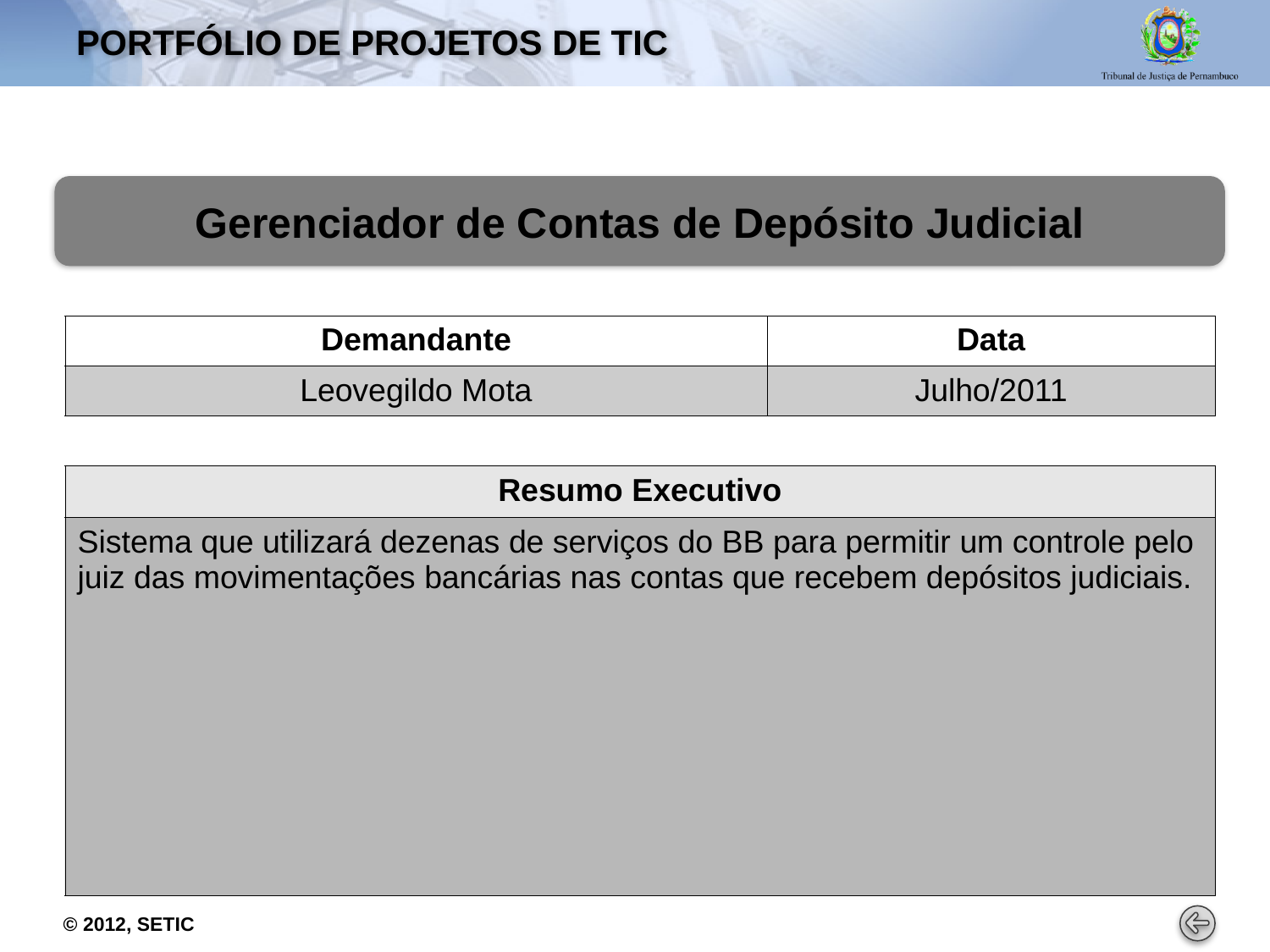

# PORTFÓLIO DE PROJETOS De tic
Gerenciador de Contas de Depósito Judicial
| Demandante | Data |
| --- | --- |
| Leovegildo Mota | Julho/2011 |

| Resumo Executivo |
| --- |
| Sistema que utilizará dezenas de serviços do BB para permitir um controle pelo juiz das movimentações bancárias nas contas que recebem depósitos judiciais. |